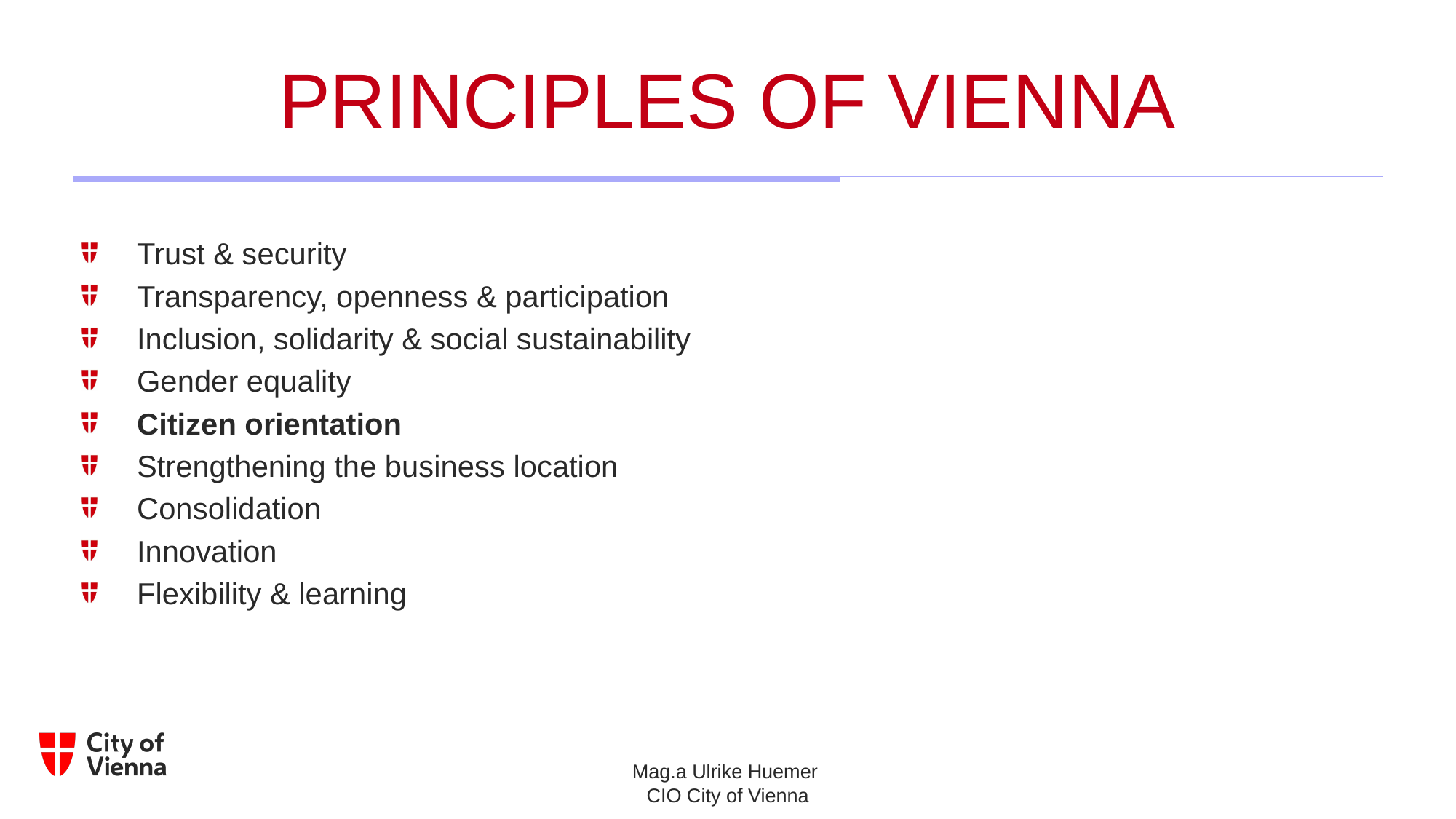

# Principles of Vienna

Trust & security
Transparency, openness & participation
Inclusion, solidarity & social sustainability
Gender equality
Citizen orientation
Strengthening the business location
Consolidation
Innovation
Flexibility & learning
Mag.a Ulrike Huemer
CIO City of Vienna